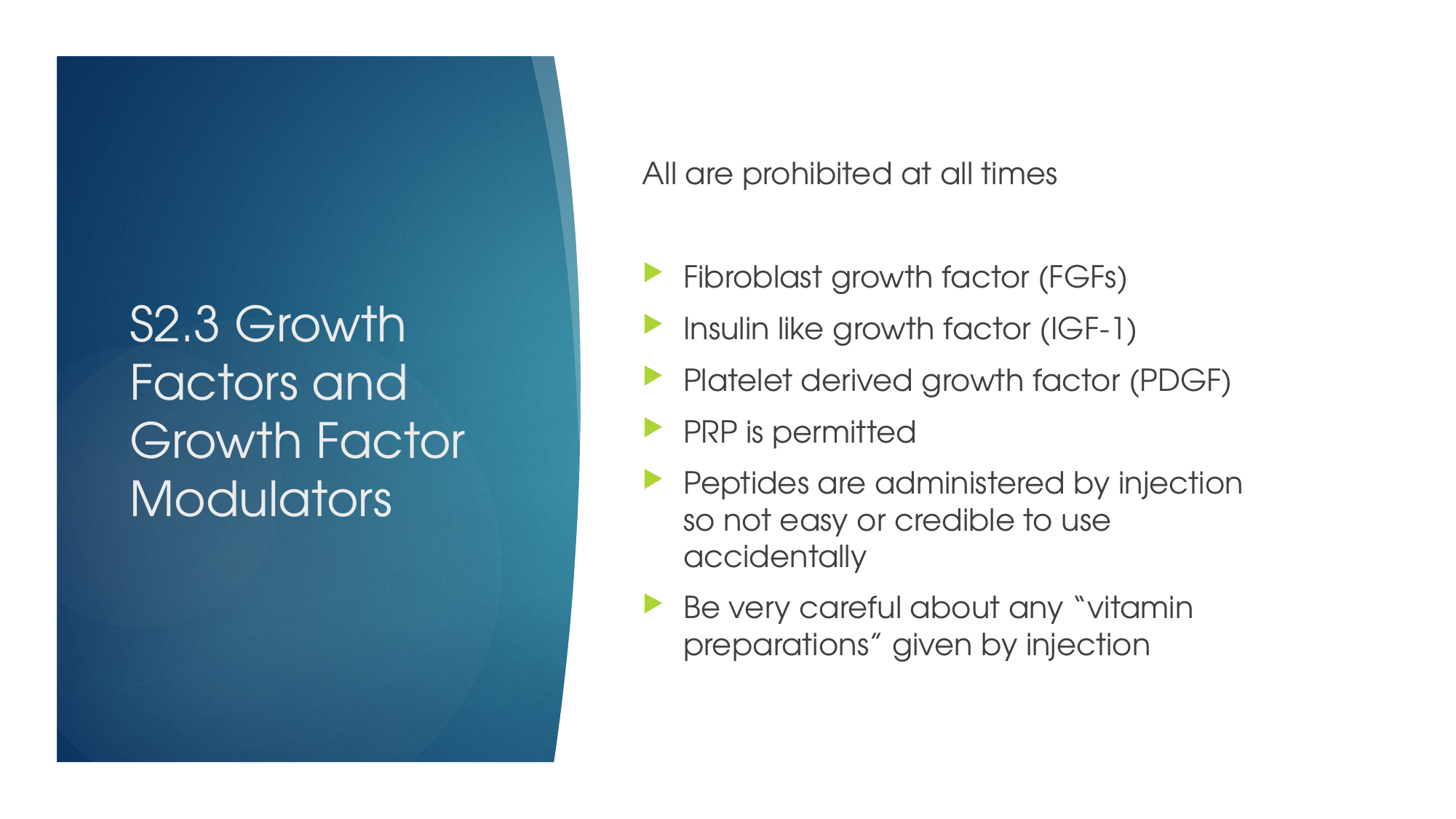

All are prohibited at all times

Fibroblast growth factor (FGFs)
Insulin like growth factor (IGF-1)
Platelet derived growth factor (PDGF)
PRP is permitted
Peptides are administered by injection so not easy or credible to use accidentally
Be very careful about any “vitamin preparations” given by injection
# S2.3 Growth Factors and Growth Factor Modulators